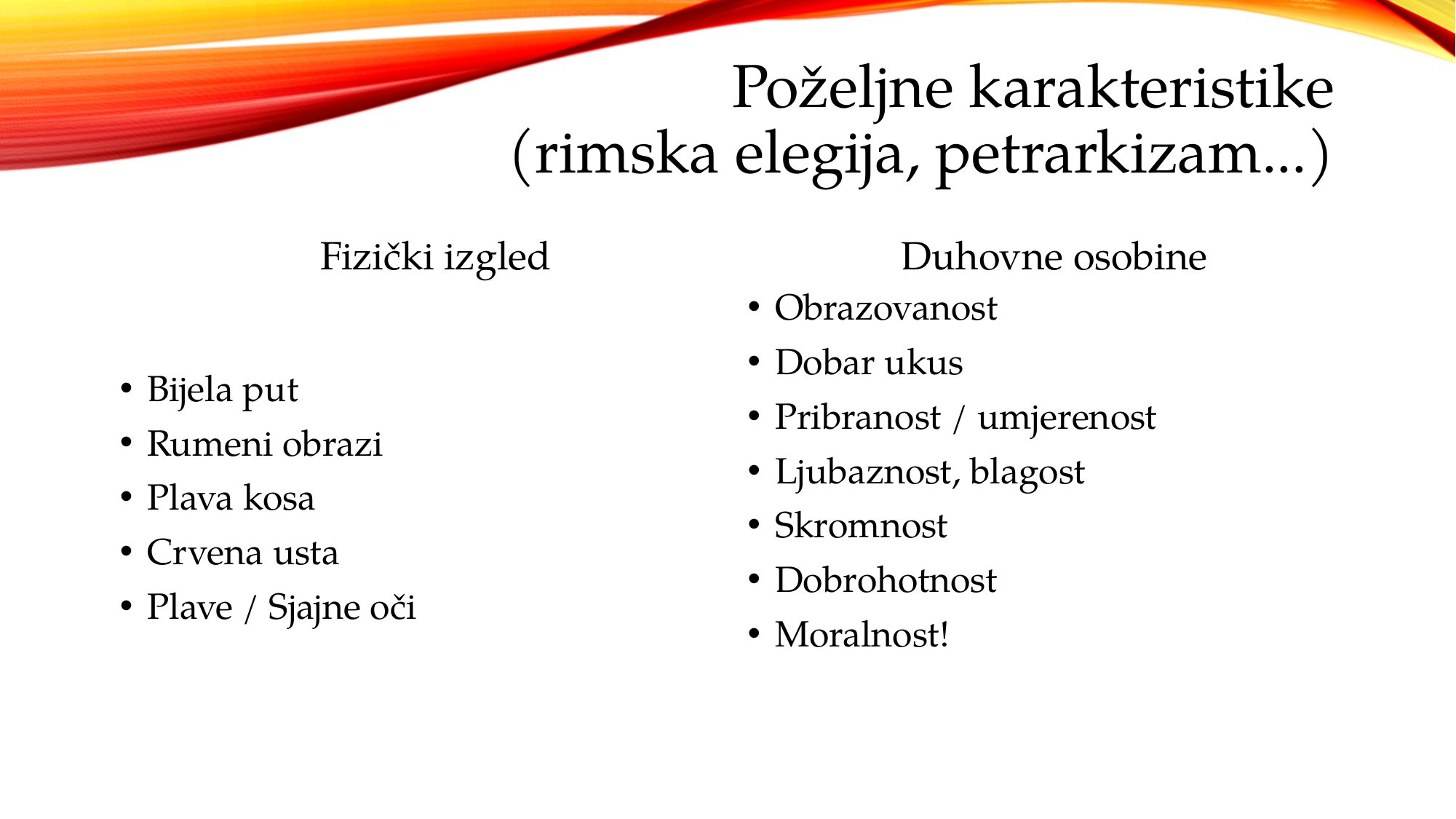

# Poželjne karakteristike (rimska elegija, petrarkizam...)
Fizički izgled
Duhovne osobine
Obrazovanost
Dobar ukus
Pribranost / umjerenost
Ljubaznost, blagost
Skromnost
Dobrohotnost
Moralnost!
Bijela put
Rumeni obrazi
Plava kosa
Crvena usta
Plave / Sjajne oči